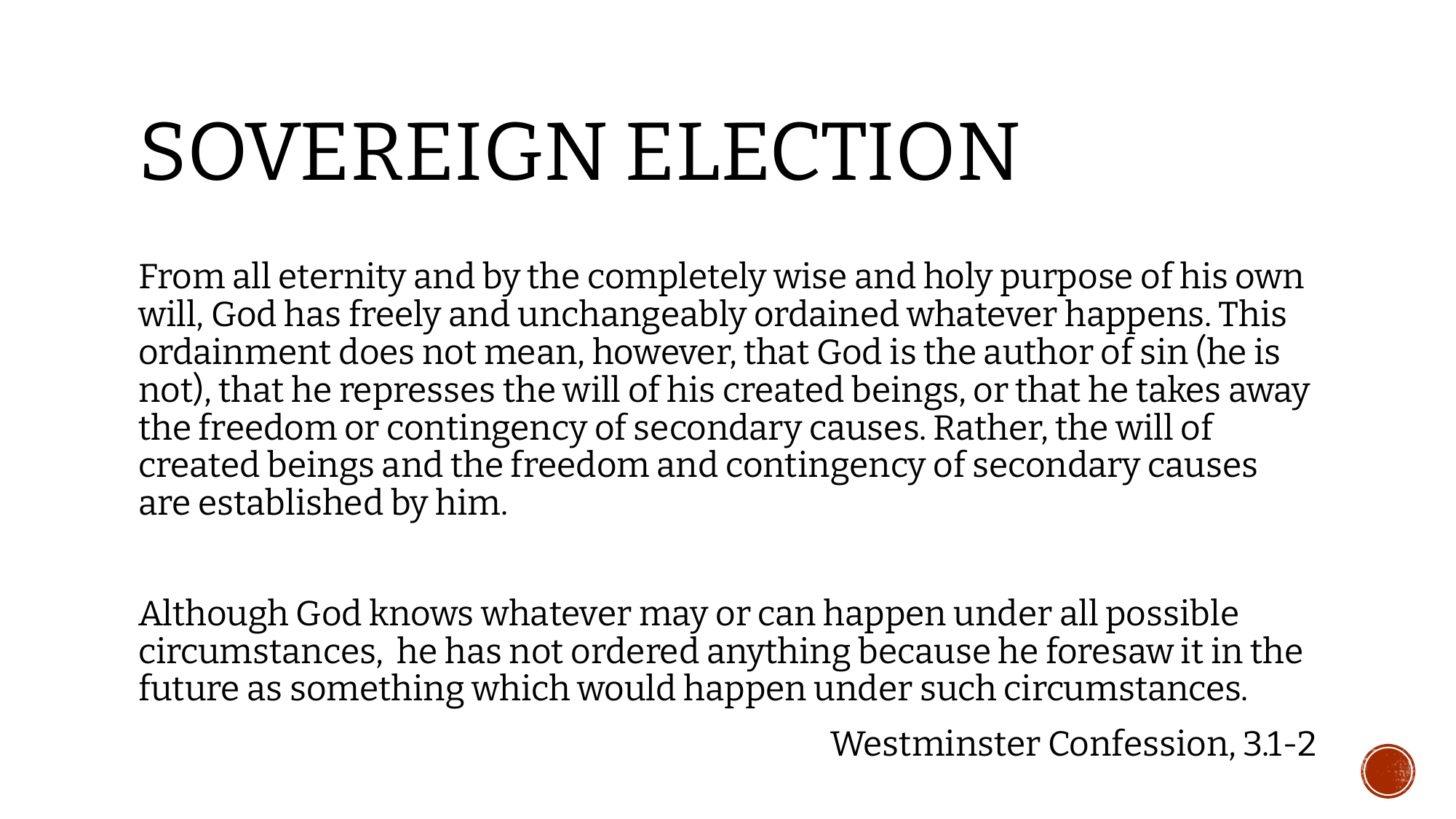

# Sovereign election
From all eternity and by the completely wise and holy purpose of his own will, God has freely and unchangeably ordained whatever happens. This ordainment does not mean, however, that God is the author of sin (he is not), that he represses the will of his created beings, or that he takes away the freedom or contingency of secondary causes. Rather, the will of created beings and the freedom and contingency of secondary causes are established by him.

Although God knows whatever may or can happen under all possible circumstances,  he has not ordered anything because he foresaw it in the future as something which would happen under such circumstances.
Westminster Confession, 3.1-2